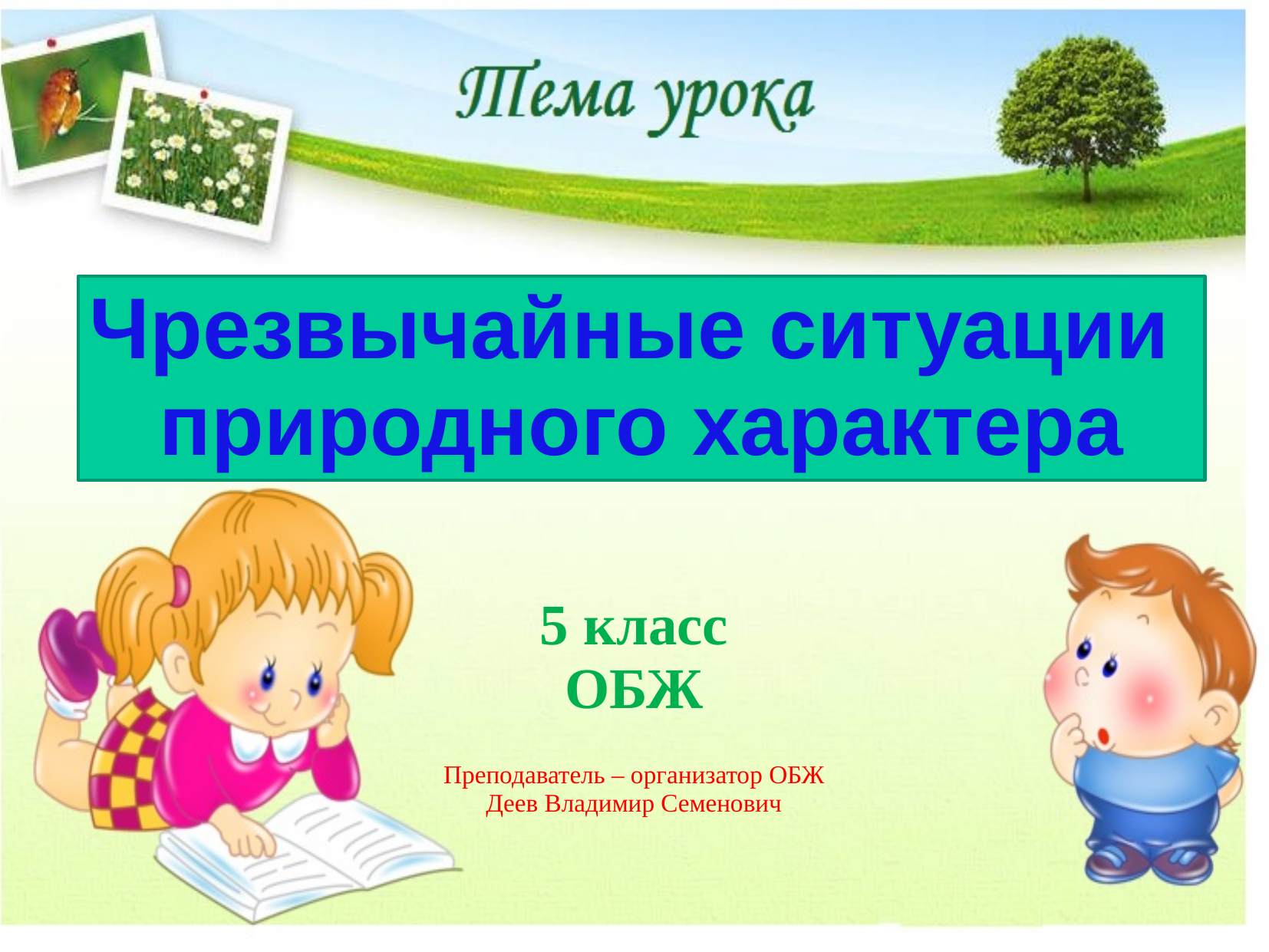

#

5 класс
ОБЖ

Преподаватель – организатор ОБЖ
Деев Владимир Семенович
Чрезвычайные ситуации
природного характера